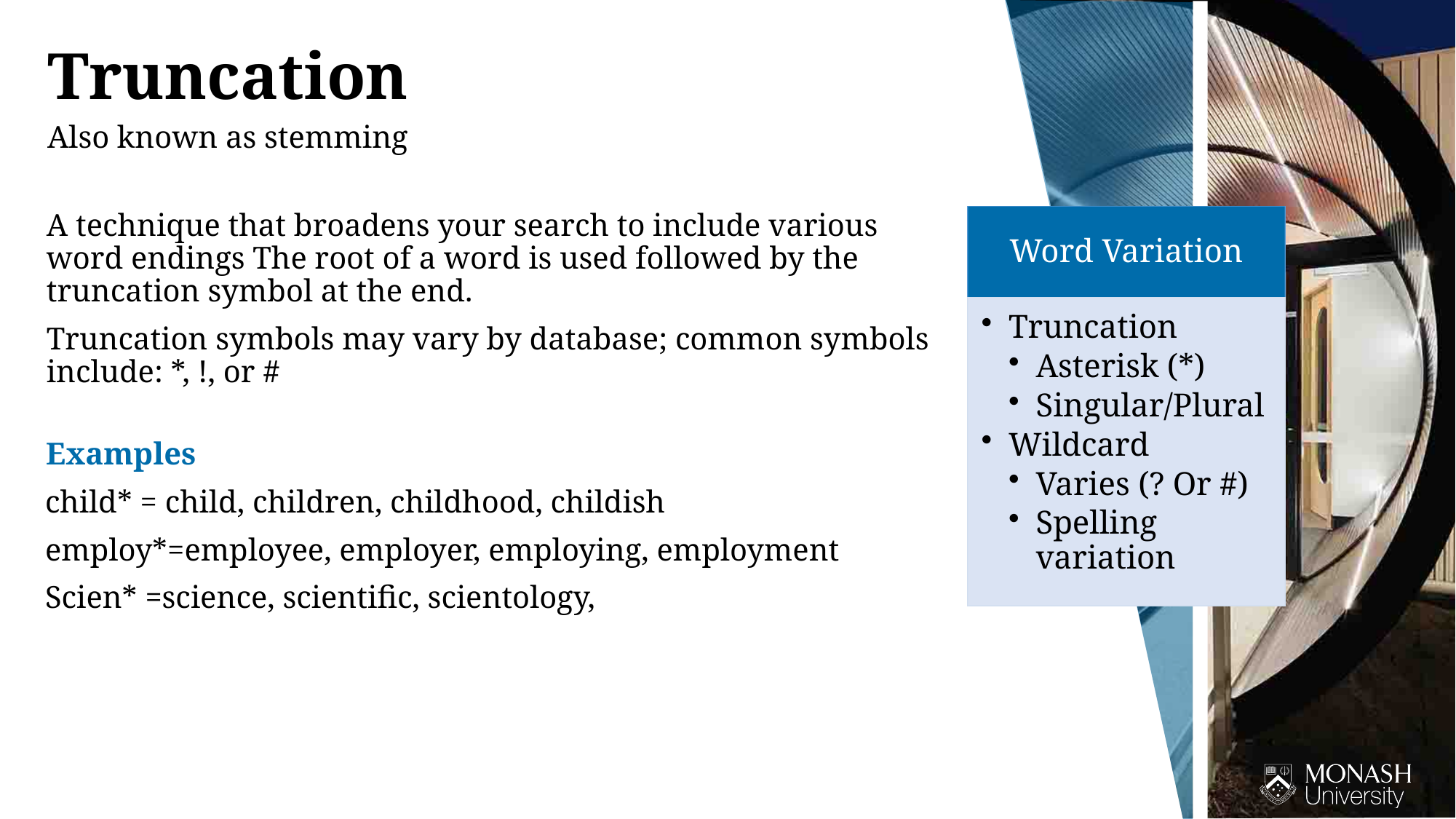

Truncation
Also known as stemming
A technique that broadens your search to include various word endings The root of a word is used followed by the truncation symbol at the end.
Truncation symbols may vary by database; common symbols include: *, !, or #

Word Variation

Truncation
Asterisk (*)
Singular/Plural
Wildcard
Varies (? Or #)
Spelling variation
Examples
child* = child, children, childhood, childish
employ*=employee, employer, employing, employment
Scien* =science, scientific, scientology,